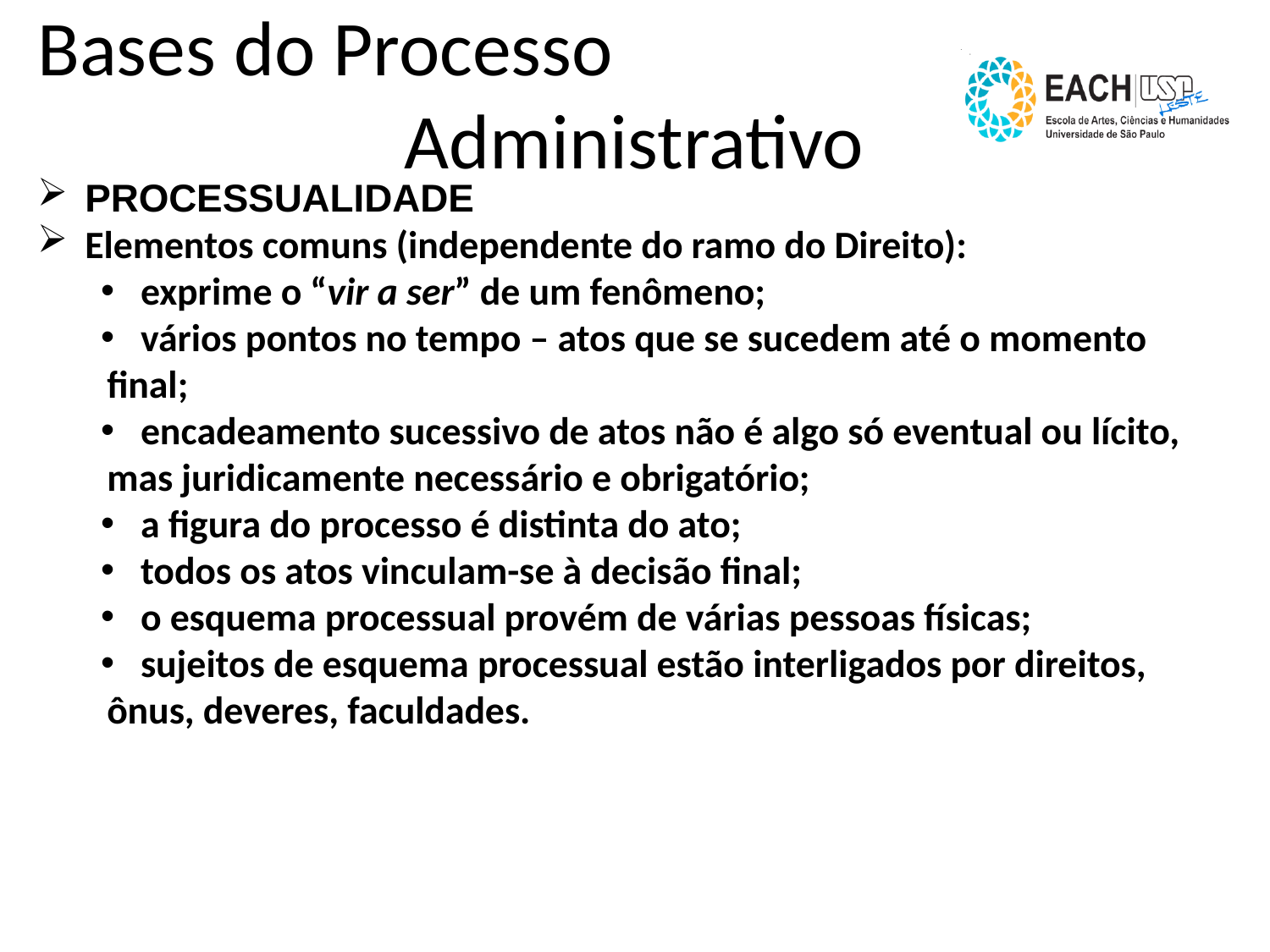

Bases do Processo
Administrativo
PROCESSUALIDADE
Elementos comuns (independente do ramo do Direito):
exprime o “vir a ser” de um fenômeno;
vários pontos no tempo – atos que se sucedem até o momento
        final;
encadeamento sucessivo de atos não é algo só eventual ou lícito,
        mas juridicamente necessário e obrigatório;
a figura do processo é distinta do ato;
todos os atos vinculam-se à decisão final;
o esquema processual provém de várias pessoas físicas;
sujeitos de esquema processual estão interligados por direitos,
        ônus, deveres, faculdades.